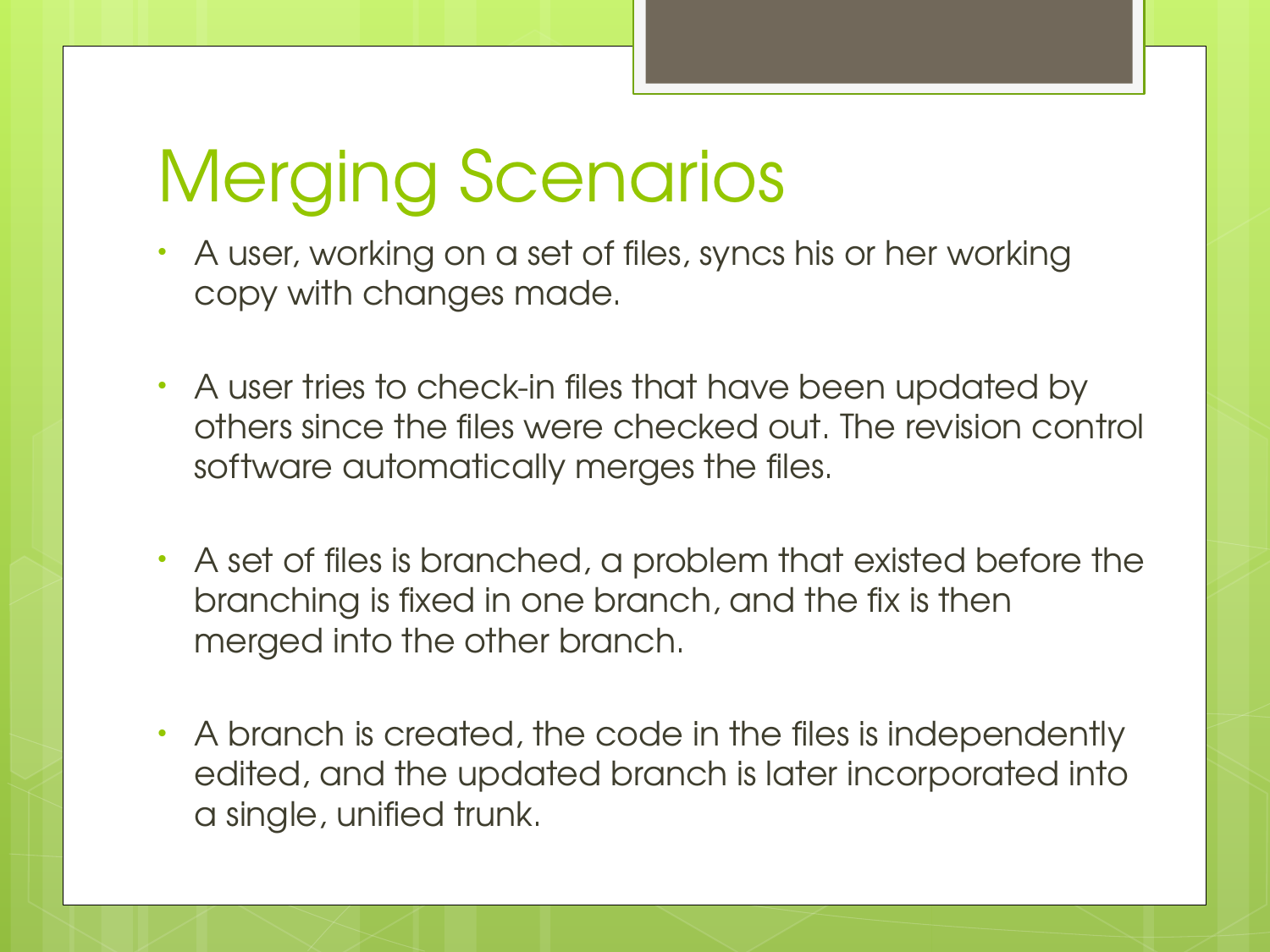

# Merging Scenarios
A user, working on a set of files, syncs his or her working copy with changes made.

A user tries to check-in files that have been updated by others since the files were checked out. The revision control software automatically merges the files.

A set of files is branched, a problem that existed before the branching is fixed in one branch, and the fix is then merged into the other branch.

A branch is created, the code in the files is independently edited, and the updated branch is later incorporated into a single, unified trunk.